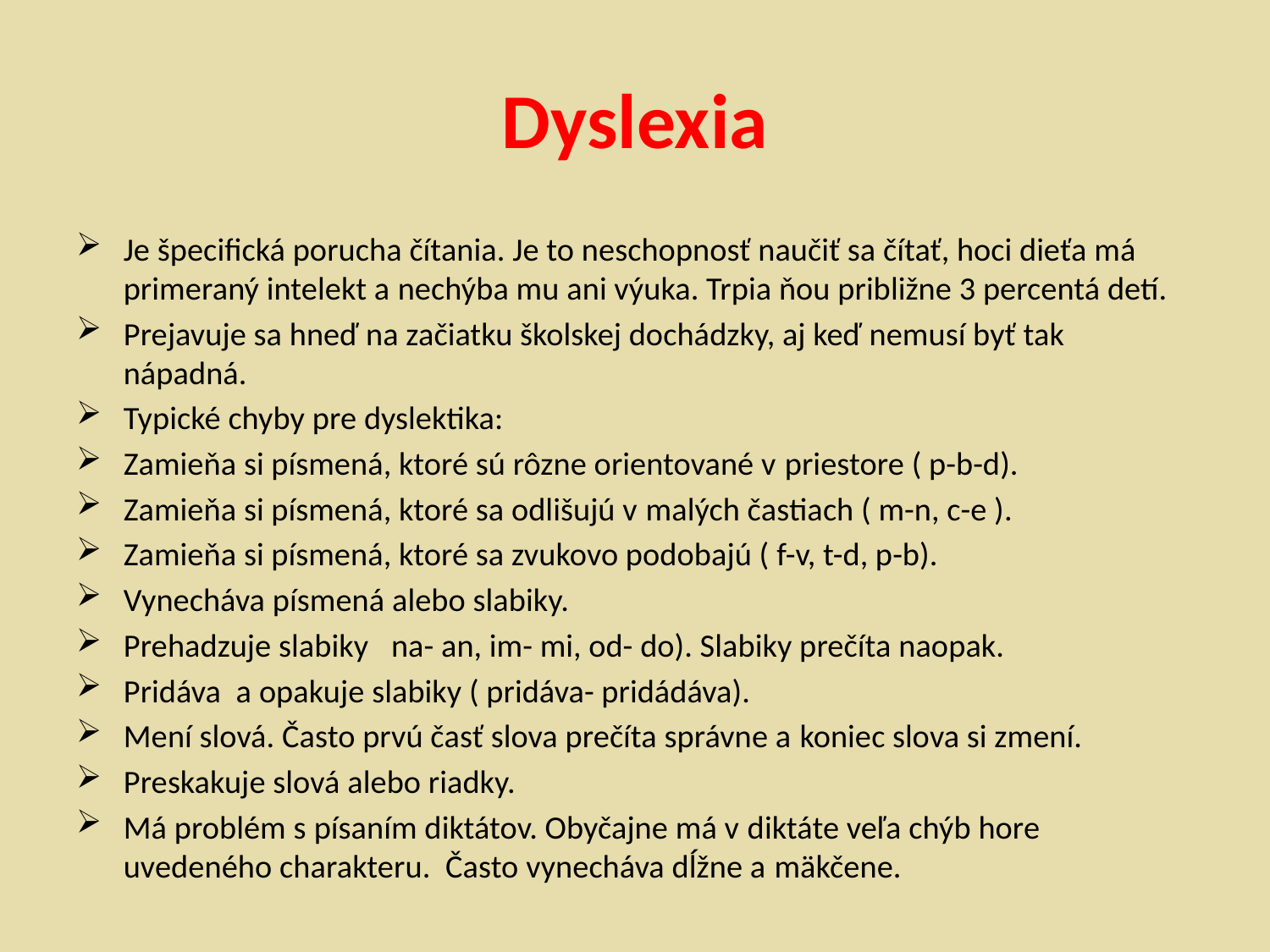

# Dyslexia
Je špecifická porucha čítania. Je to neschopnosť naučiť sa čítať, hoci dieťa má primeraný intelekt a nechýba mu ani výuka. Trpia ňou približne 3 percentá detí.
Prejavuje sa hneď na začiatku školskej dochádzky, aj keď nemusí byť tak nápadná.
Typické chyby pre dyslektika:
Zamieňa si písmená, ktoré sú rôzne orientované v priestore ( p-b-d).
Zamieňa si písmená, ktoré sa odlišujú v malých častiach ( m-n, c-e ).
Zamieňa si písmená, ktoré sa zvukovo podobajú ( f-v, t-d, p-b).
Vynecháva písmená alebo slabiky.
Prehadzuje slabiky   na- an, im- mi, od- do). Slabiky prečíta naopak.
Pridáva  a opakuje slabiky ( pridáva- pridádáva).
Mení slová. Často prvú časť slova prečíta správne a koniec slova si zmení.
Preskakuje slová alebo riadky.
Má problém s písaním diktátov. Obyčajne má v diktáte veľa chýb hore uvedeného charakteru.  Často vynecháva dĺžne a mäkčene.